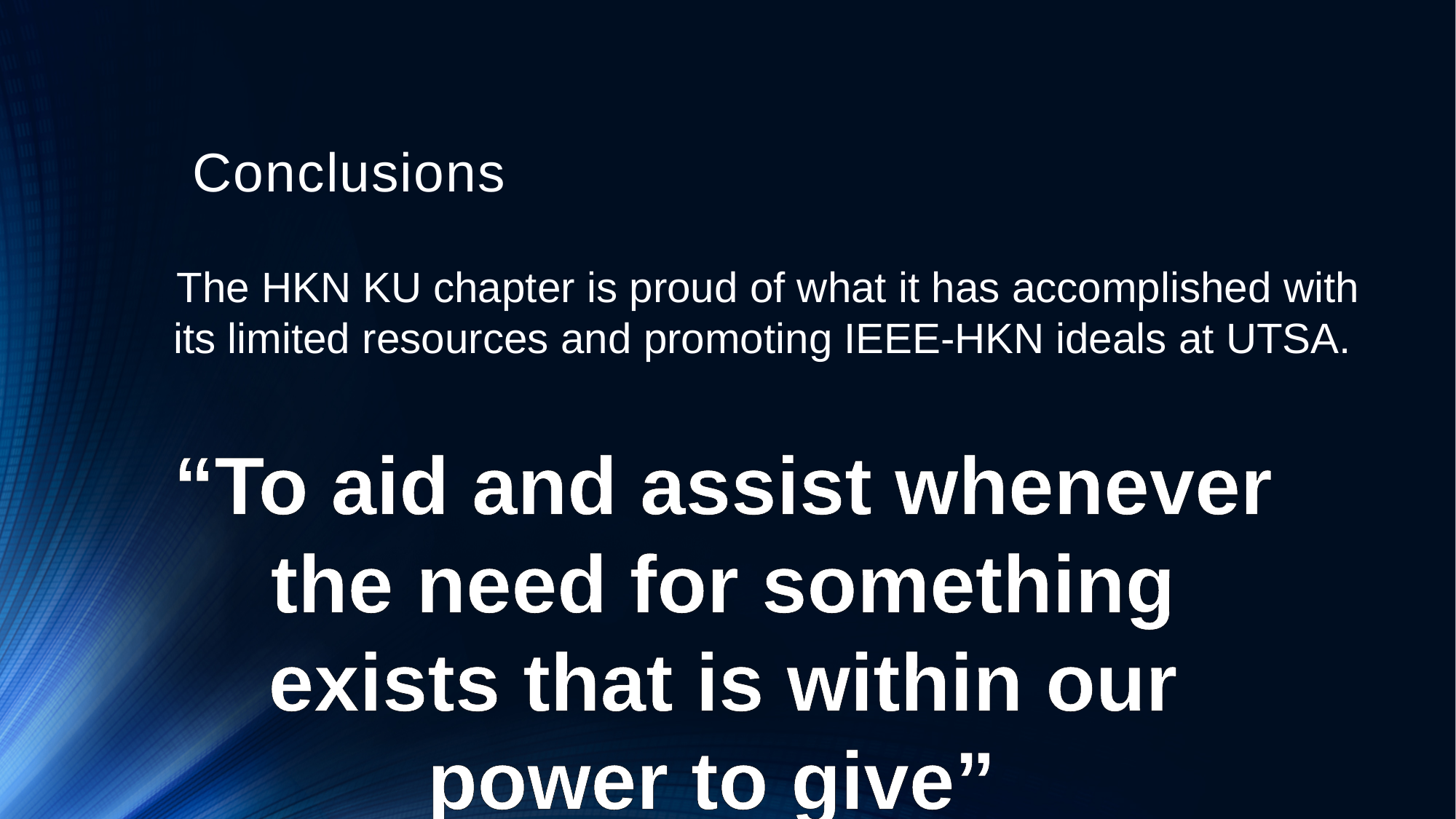

# Conclusions
The HKN KU chapter is proud of what it has accomplished with its limited resources and promoting IEEE-HKN ideals at UTSA.
“To aid and assist whenever the need for something exists that is within our power to give”